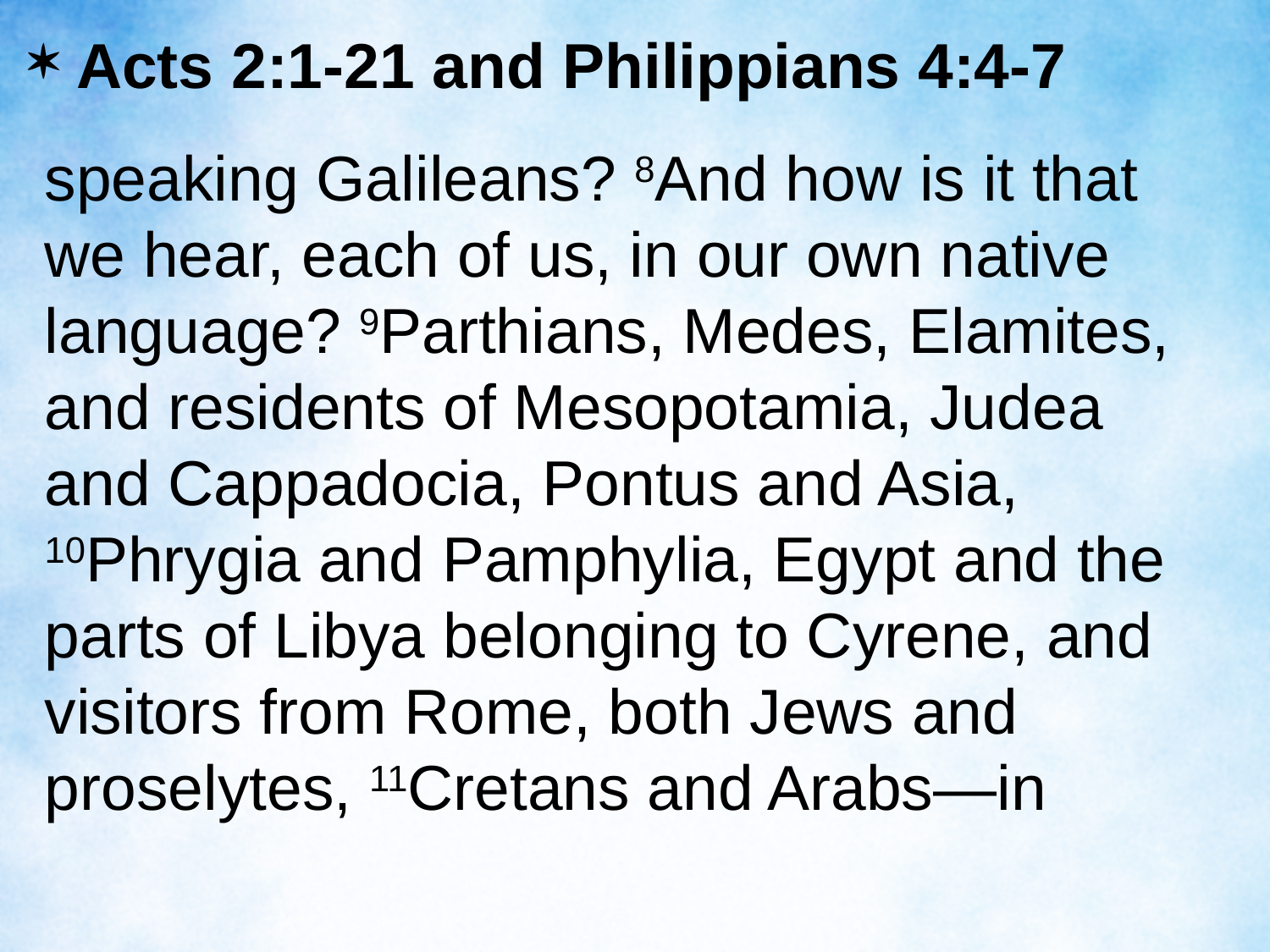

Acts 2:1-21 and Philippians 4:4-7
speaking Galileans? 8And how is it that we hear, each of us, in our own native language? 9Parthians, Medes, Elamites, and residents of Mesopotamia, Judea and Cappadocia, Pontus and Asia, 10Phrygia and Pamphylia, Egypt and the parts of Libya belonging to Cyrene, and visitors from Rome, both Jews and proselytes, 11Cretans and Arabs—in